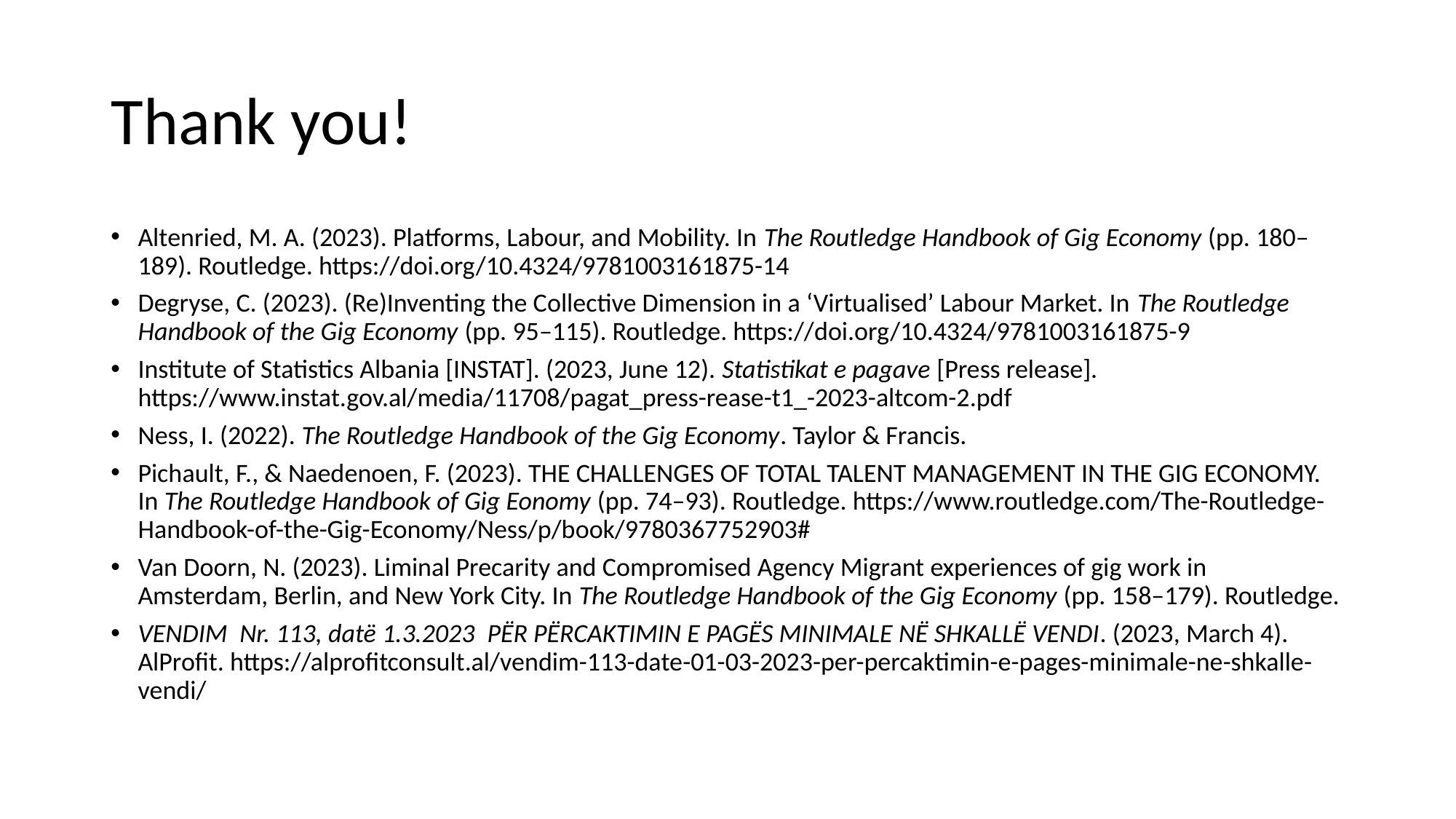

# Thank you!
Altenried, M. A. (2023). Platforms, Labour, and Mobility. In The Routledge Handbook of Gig Economy (pp. 180–189). Routledge. https://doi.org/10.4324/9781003161875-14
Degryse, C. (2023). (Re)Inventing the Collective Dimension in a ‘Virtualised’ Labour Market. In The Routledge Handbook of the Gig Economy (pp. 95–115). Routledge. https://doi.org/10.4324/9781003161875-9
Institute of Statistics Albania [INSTAT]. (2023, June 12). Statistikat e pagave [Press release]. https://www.instat.gov.al/media/11708/pagat_press-rease-t1_-2023-altcom-2.pdf
Ness, I. (2022). The Routledge Handbook of the Gig Economy. Taylor & Francis.
Pichault, F., & Naedenoen, F. (2023). THE CHALLENGES OF TOTAL TALENT MANAGEMENT IN THE GIG ECONOMY. In The Routledge Handbook of Gig Eonomy (pp. 74–93). Routledge. https://www.routledge.com/The-Routledge-Handbook-of-the-Gig-Economy/Ness/p/book/9780367752903#
Van Doorn, N. (2023). Liminal Precarity and Compromised Agency Migrant experiences of gig work in Amsterdam, Berlin, and New York City. In The Routledge Handbook of the Gig Economy (pp. 158–179). Routledge.
VENDIM  Nr. 113, datë 1.3.2023  PËR PËRCAKTIMIN E PAGËS MINIMALE NË SHKALLË VENDI. (2023, March 4). AlProfit. https://alprofitconsult.al/vendim-113-date-01-03-2023-per-percaktimin-e-pages-minimale-ne-shkalle-vendi/